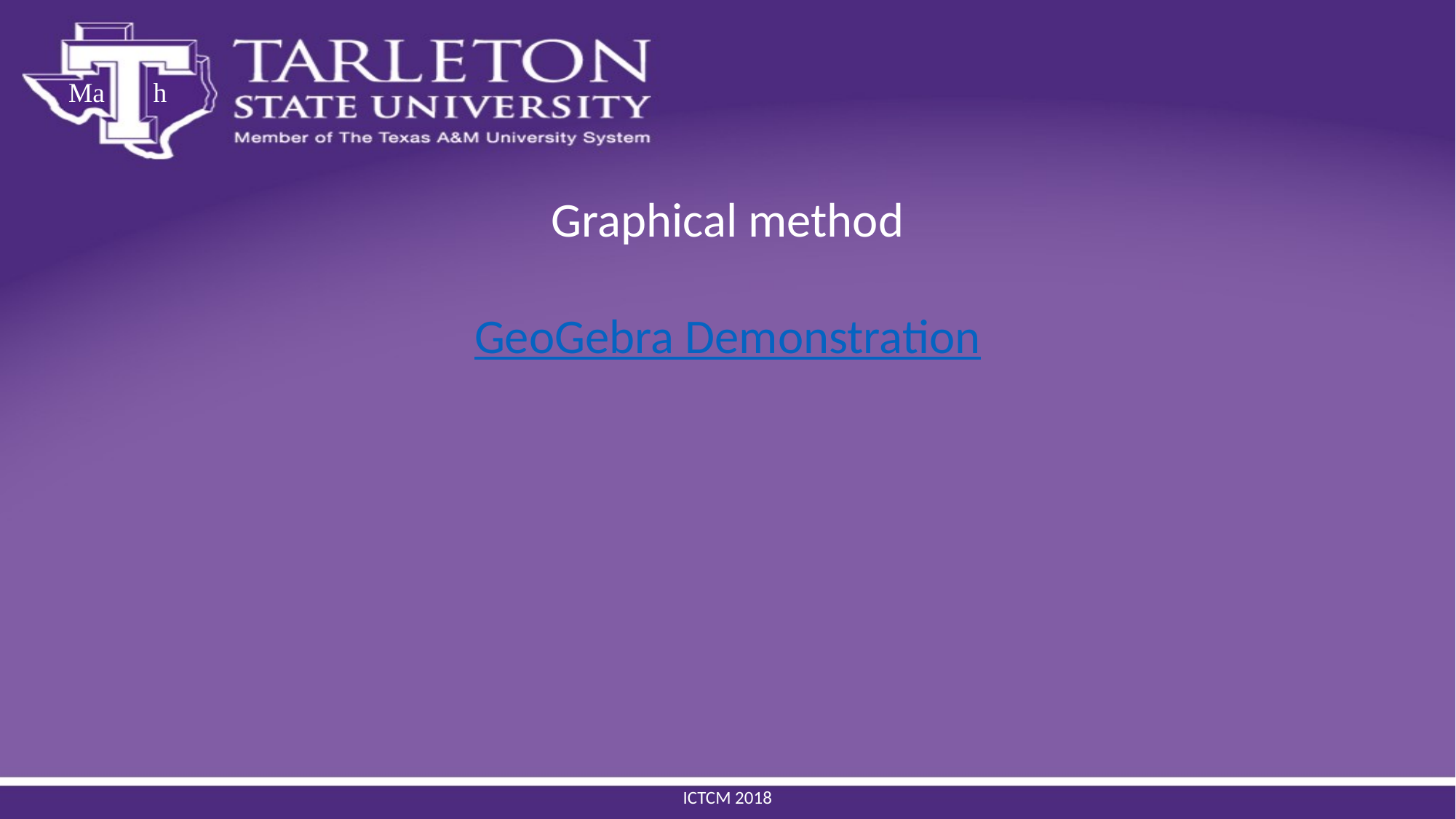

Ma       h
Graphical method

GeoGebra Demonstration
ICTCM 2018